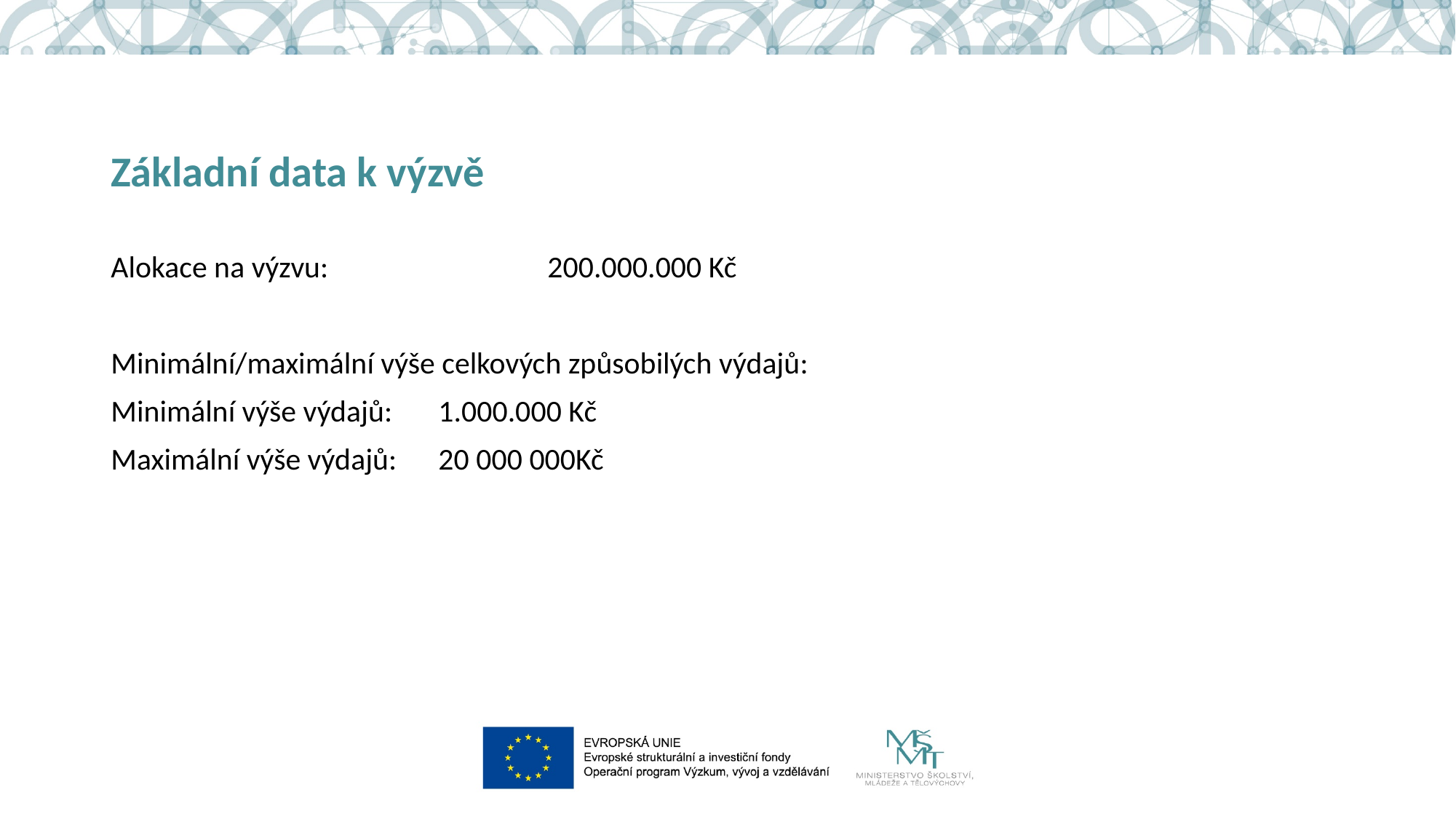

# Základní data k výzvě
Alokace na výzvu: 		200.000.000 Kč

Minimální/maximální výše celkových způsobilých výdajů:
Minimální výše výdajů:	1.000.000 Kč
Maximální výše výdajů:	20 000 000Kč